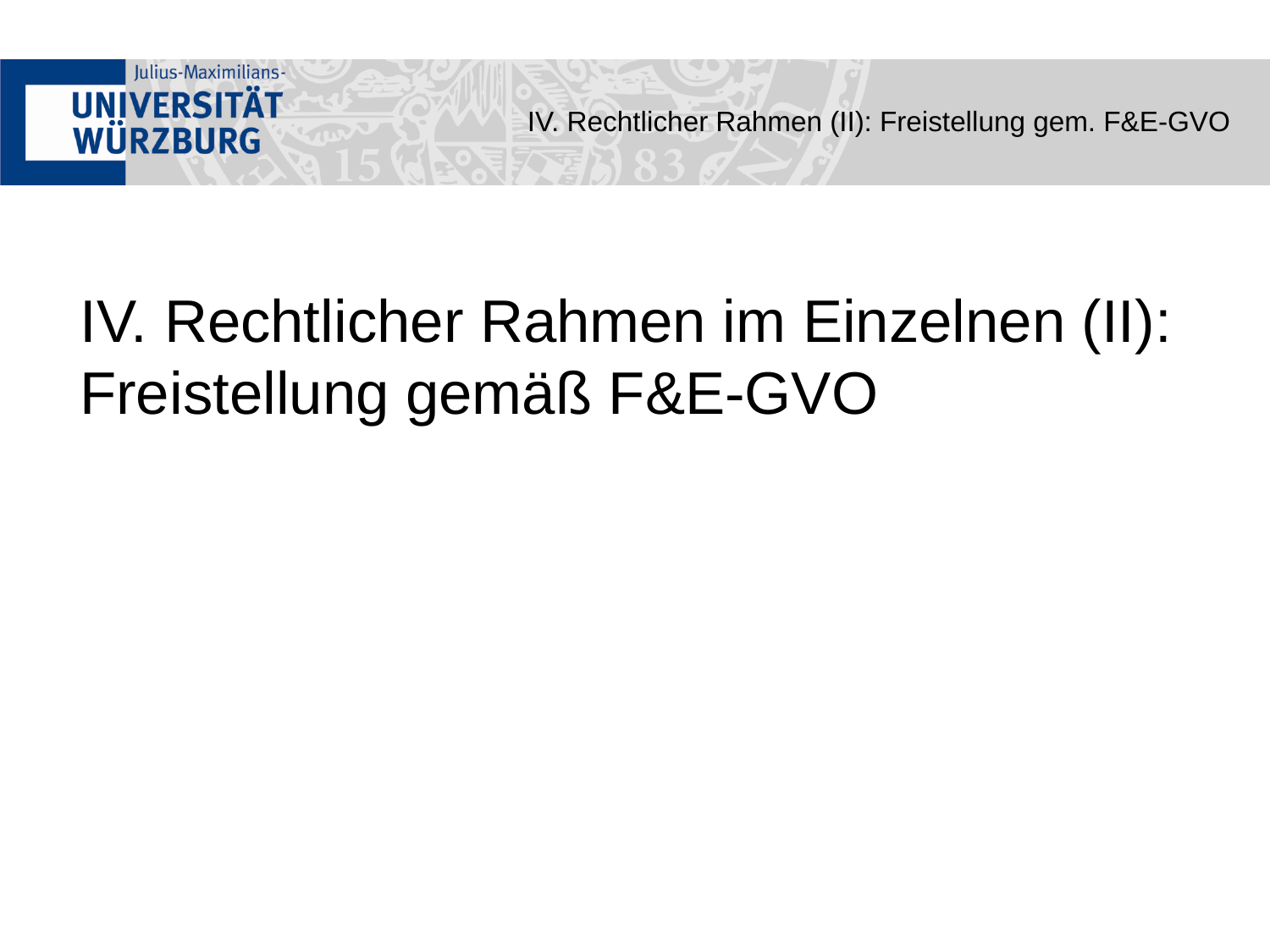

IV. Rechtlicher Rahmen (II): Freistellung gem. F&E-GVO
IV. Rechtlicher Rahmen im Einzelnen (II):
Freistellung gemäß F&E-GVO